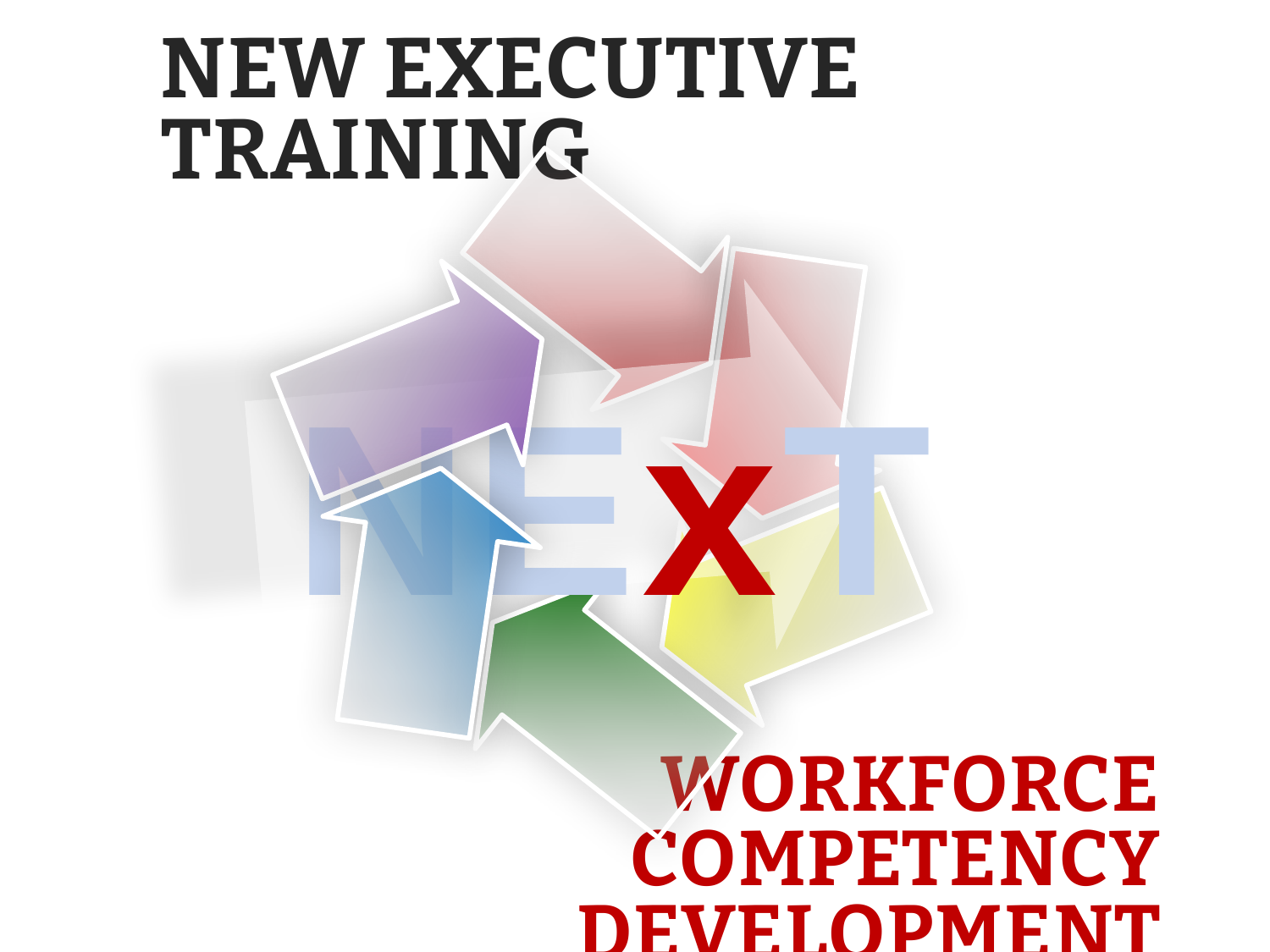

# New Executive Training

NExT

Workforce
Competency Development